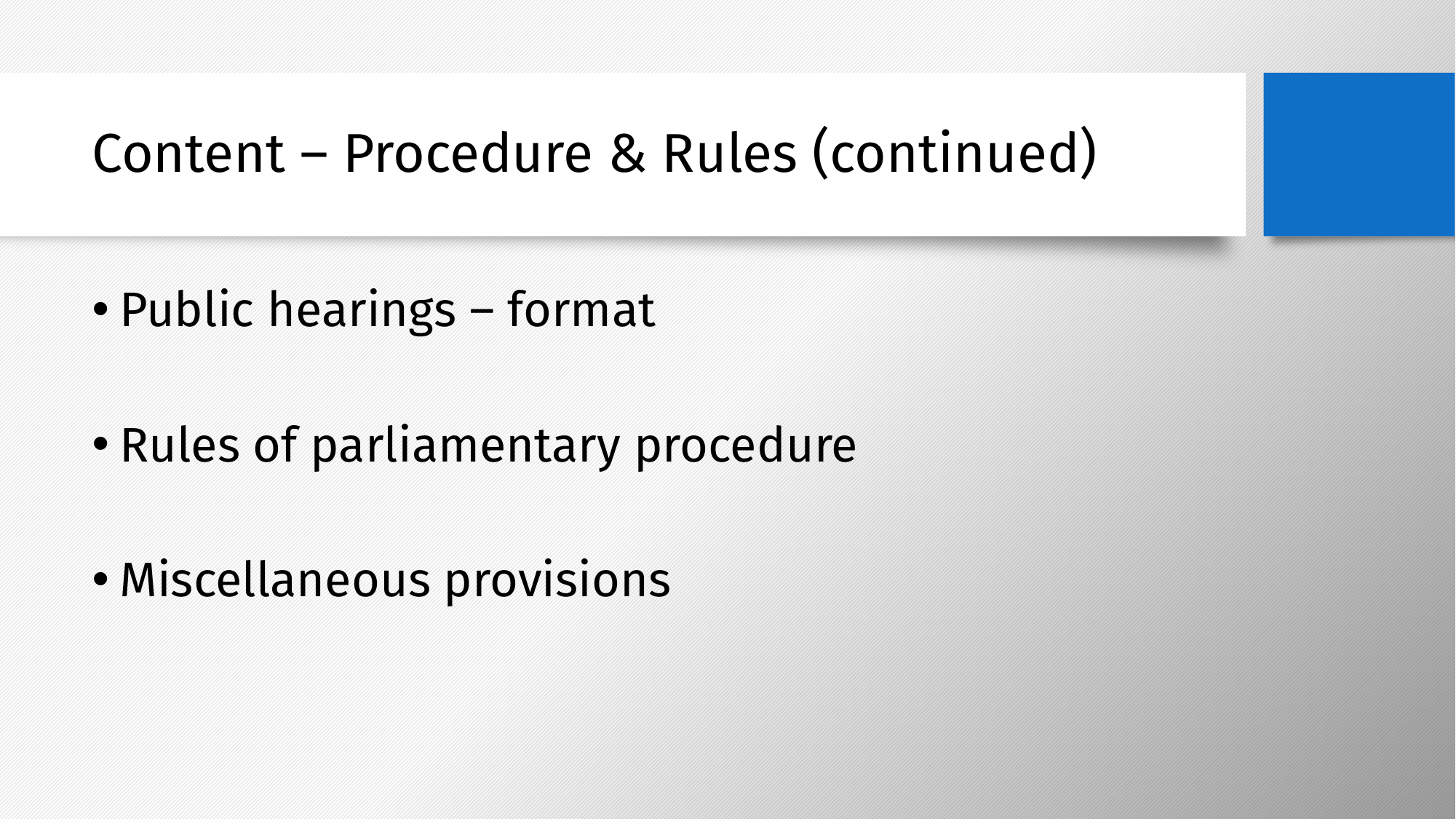

# Content – Procedure & Rules (continued)
Public hearings – format

Rules of parliamentary procedure

Miscellaneous provisions